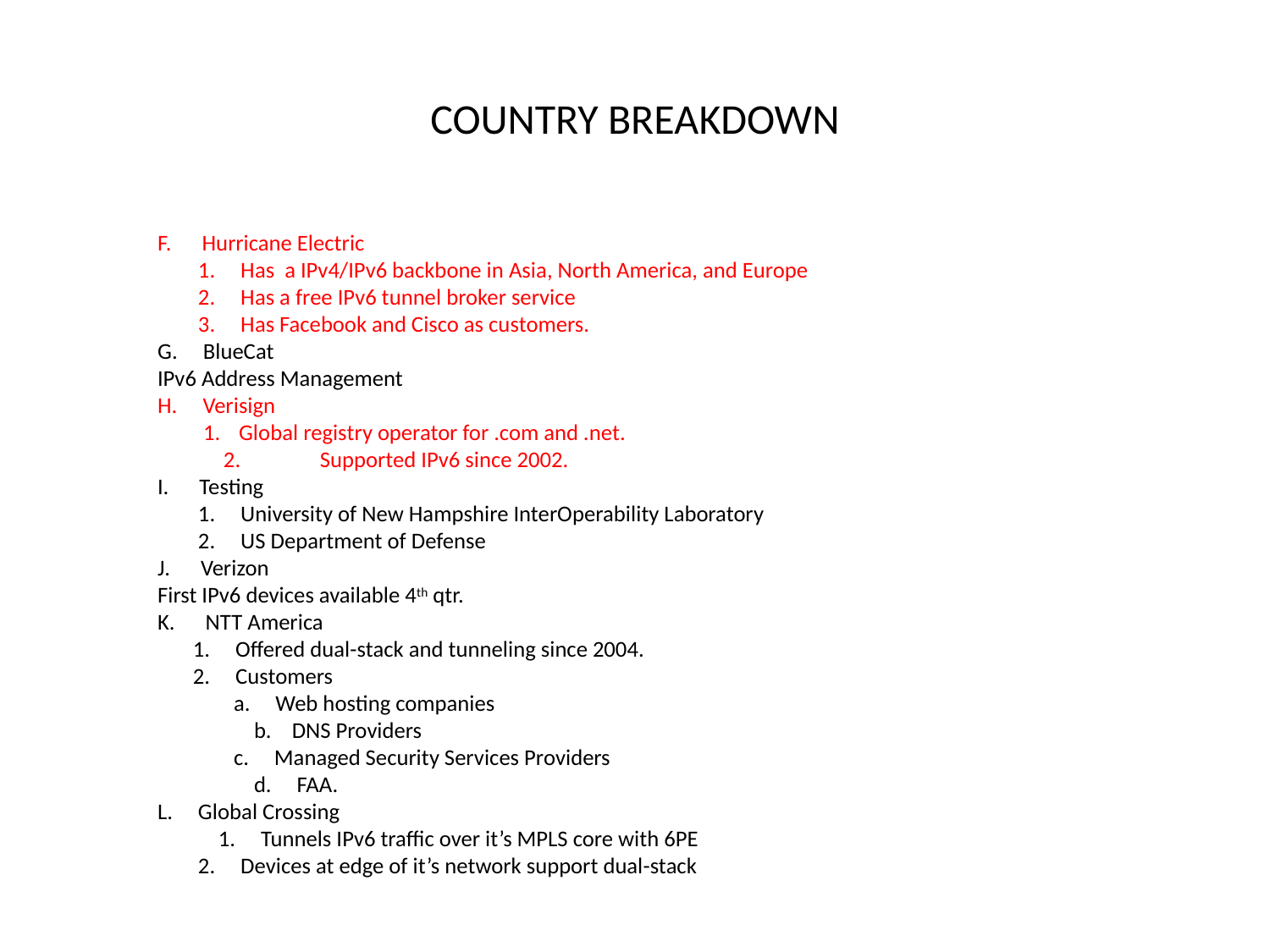

# COUNTRY BREAKDOWN
	F.      Hurricane Electric
      	        1.     Has  a IPv4/IPv6 backbone in Asia, North America, and Europe
     	        2.     Has a free IPv6 tunnel broker service
    	        3.     Has Facebook and Cisco as customers.
   	G.     BlueCat
		IPv6 Address Management
   	H.     Verisign
	         1.	Global registry operator for .com and .net.
                             2.	Supported IPv6 since 2002.
   	I.      Testing
       	        1.     University of New Hampshire InterOperability Laboratory
       	        2.     US Department of Defense
   	J.      Verizon
       		First IPv6 devices available 4th qtr.
   	K.      NTT America
        	       1.     Offered dual-stack and tunneling since 2004.
        	       2.     Customers
              	               a.     Web hosting companies
                                   b.    DNS Providers
              	               c.     Managed Security Services Providers
                                   d.     FAA.
    	L.     Global Crossing
                            1.     Tunnels IPv6 traffic over it’s MPLS core with 6PE
         	        2.     Devices at edge of it’s network support dual-stack